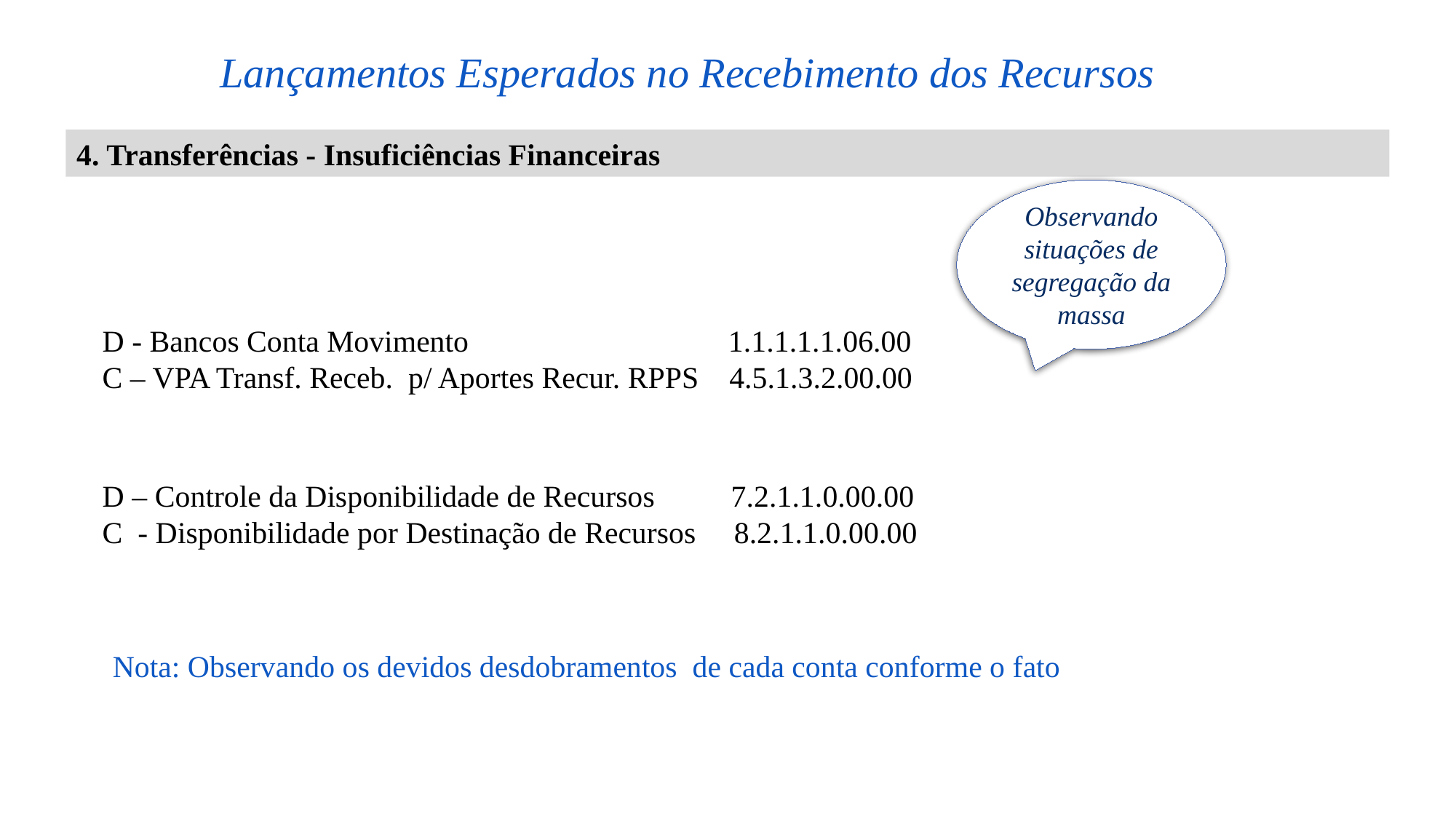

Lançamentos Esperados no Recebimento dos Recursos
4. Transferências - Insuficiências Financeiras
Observando situações de segregação da massa
D - Bancos Conta Movimento                                  1.1.1.1.1.06.00
C – VPA Transf. Receb.  p/ Aportes Recur. RPPS    4.5.1.3.2.00.00
D – Controle da Disponibilidade de Recursos          7.2.1.1.0.00.00
C  - Disponibilidade por Destinação de Recursos     8.2.1.1.0.00.00
Nota: Observando os devidos desdobramentos  de cada conta conforme o fato